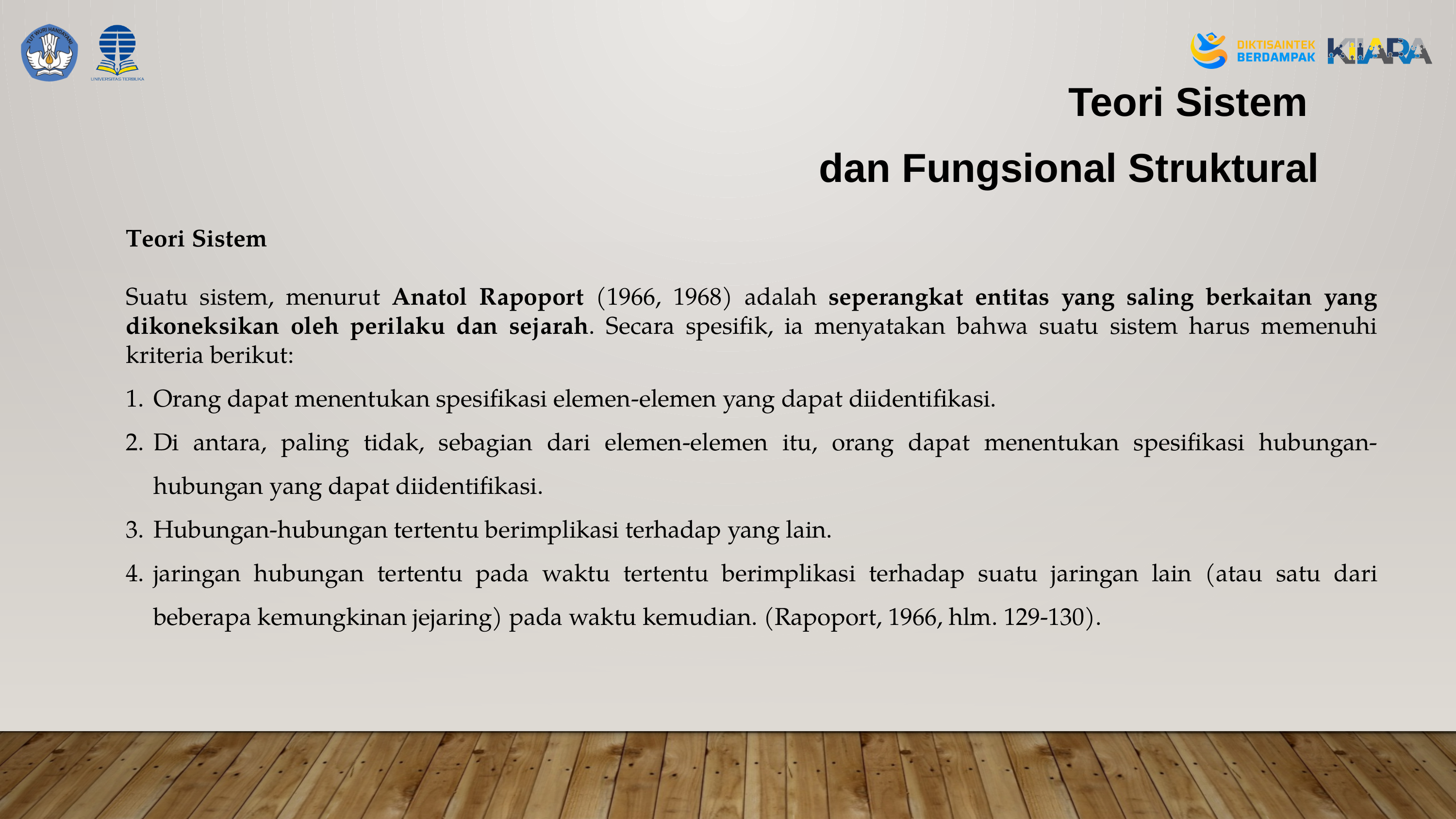

Teori Sistem
dan Fungsional Struktural
Teori Sistem

Suatu sistem, menurut Anatol Rapoport (1966, 1968) adalah seperangkat entitas yang saling berkaitan yang dikoneksikan oleh peri­laku dan sejarah. Secara spesifik, ia menyatakan bahwa suatu sistem harus memenuhi kriteria berikut:
Orang dapat menentukan spesifikasi elemen-­elemen yang dapat diidentifikasi.
Di antara, paling tidak, sebagian dari elemen­-elemen itu, orang dapat menentukan spesifikasi hubungan-hubungan yang dapat di­identifikasi.
Hubungan-hubungan tertentu berimplikasi terhadap yang lain.
jaringan hubungan tertentu pada waktu ter­tentu berimplikasi terhadap suatu jaringan lain (atau satu dari beberapa kemungkinan jejaring) pada waktu kemudian. (Rapoport, 1966, hlm. 129-130).